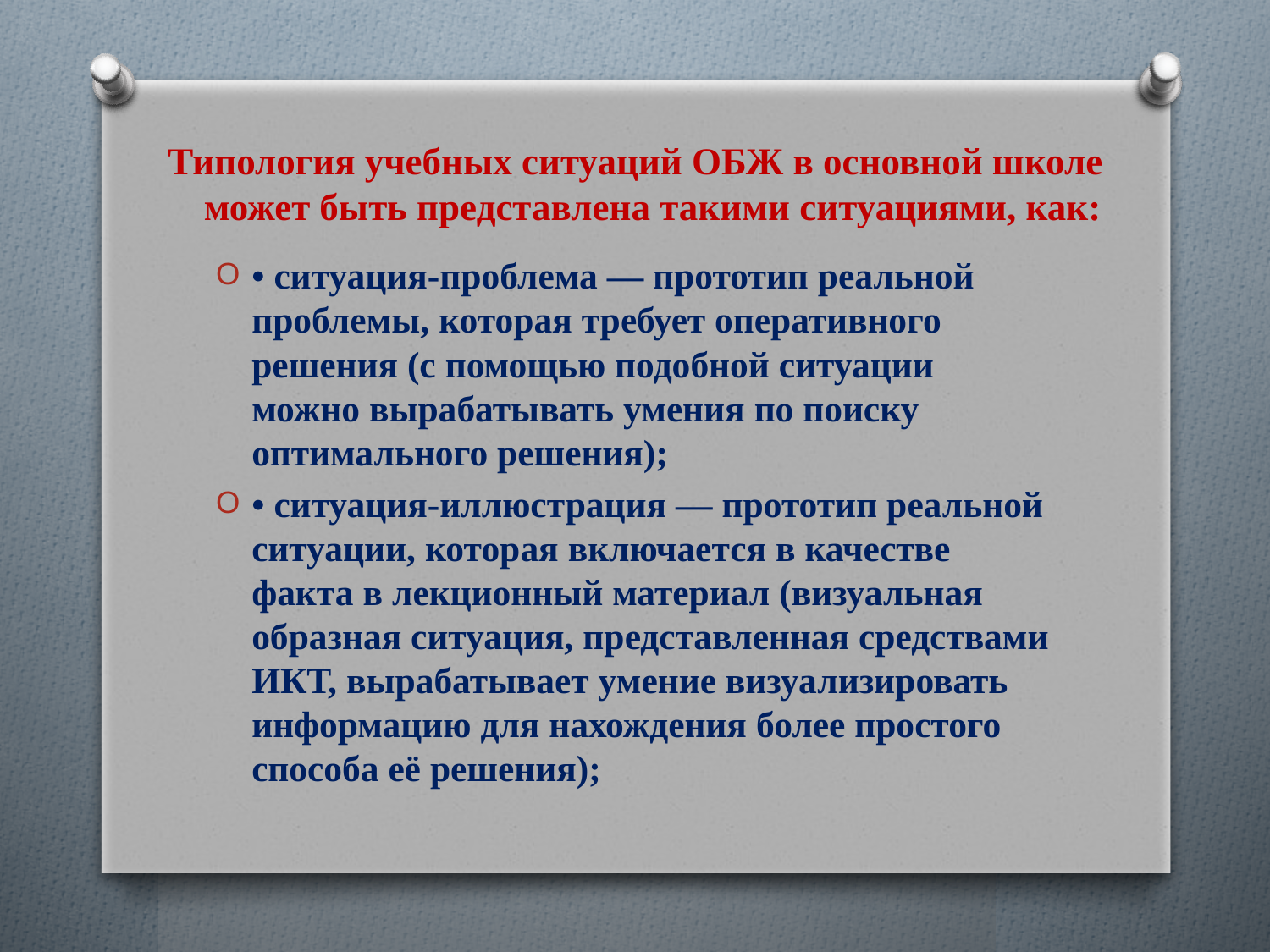

# Типология учебных ситуаций ОБЖ в основной школе может быть представлена такими ситуациями, как:
• ситуация-проблема — прототип реальной проблемы, которая требует оперативного решения (с помощью подобной ситуации можно вырабатывать умения по поиску оптимального решения);
• ситуация-иллюстрация — прототип реальной ситуации, которая включается в качестве факта в лекционный материал (визуальная образная ситуация, представленная средствами ИКТ, вырабатывает умение визуализировать информацию для нахождения более простого способа её решения);